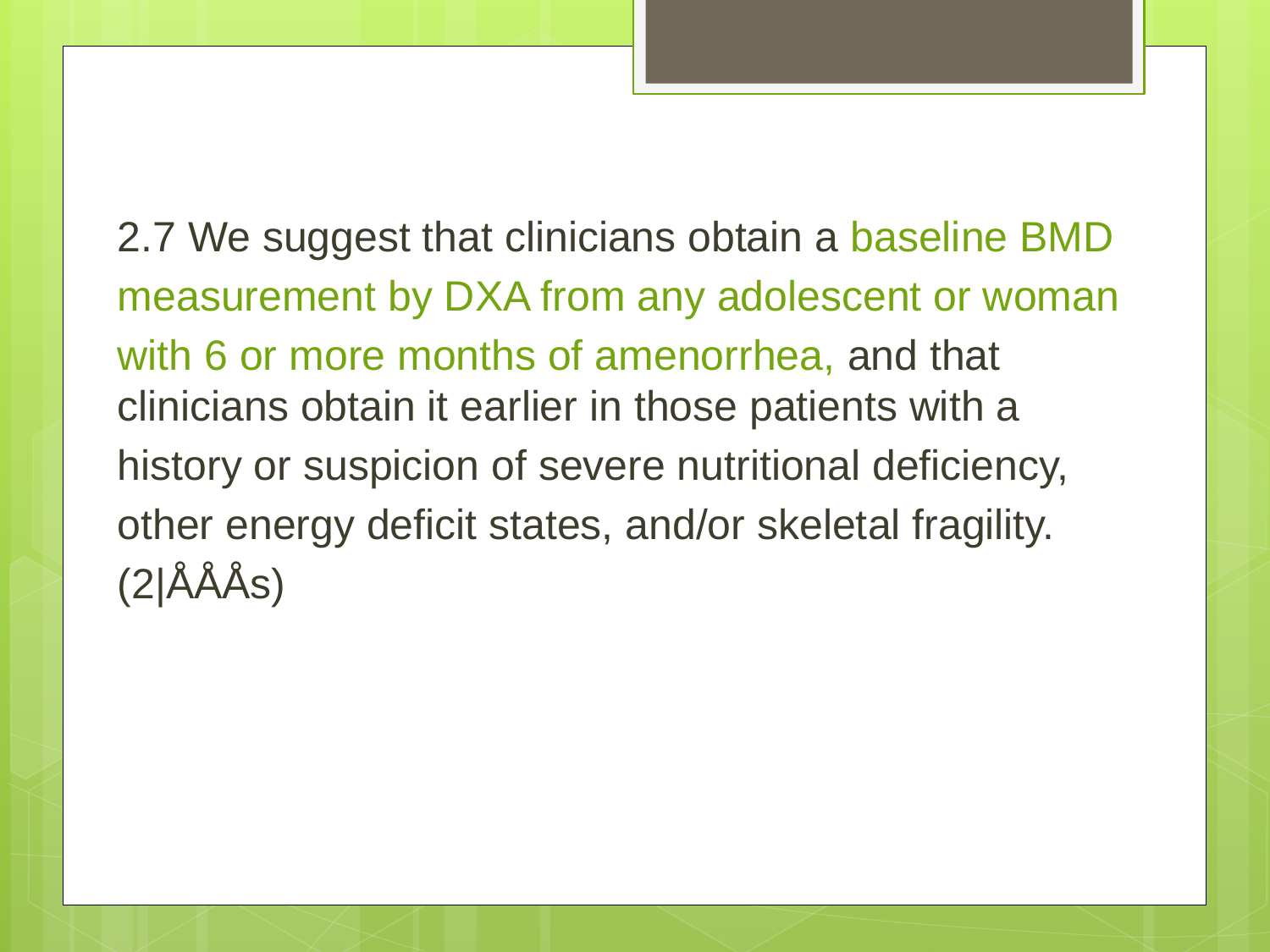

2.7 We suggest that clinicians obtain a baseline BMD
measurement by DXA from any adolescent or woman
with 6 or more months of amenorrhea, and that clinicians obtain it earlier in those patients with a
history or suspicion of severe nutritional deficiency,
other energy deficit states, and/or skeletal fragility.
(2|ÅÅÅs)
#